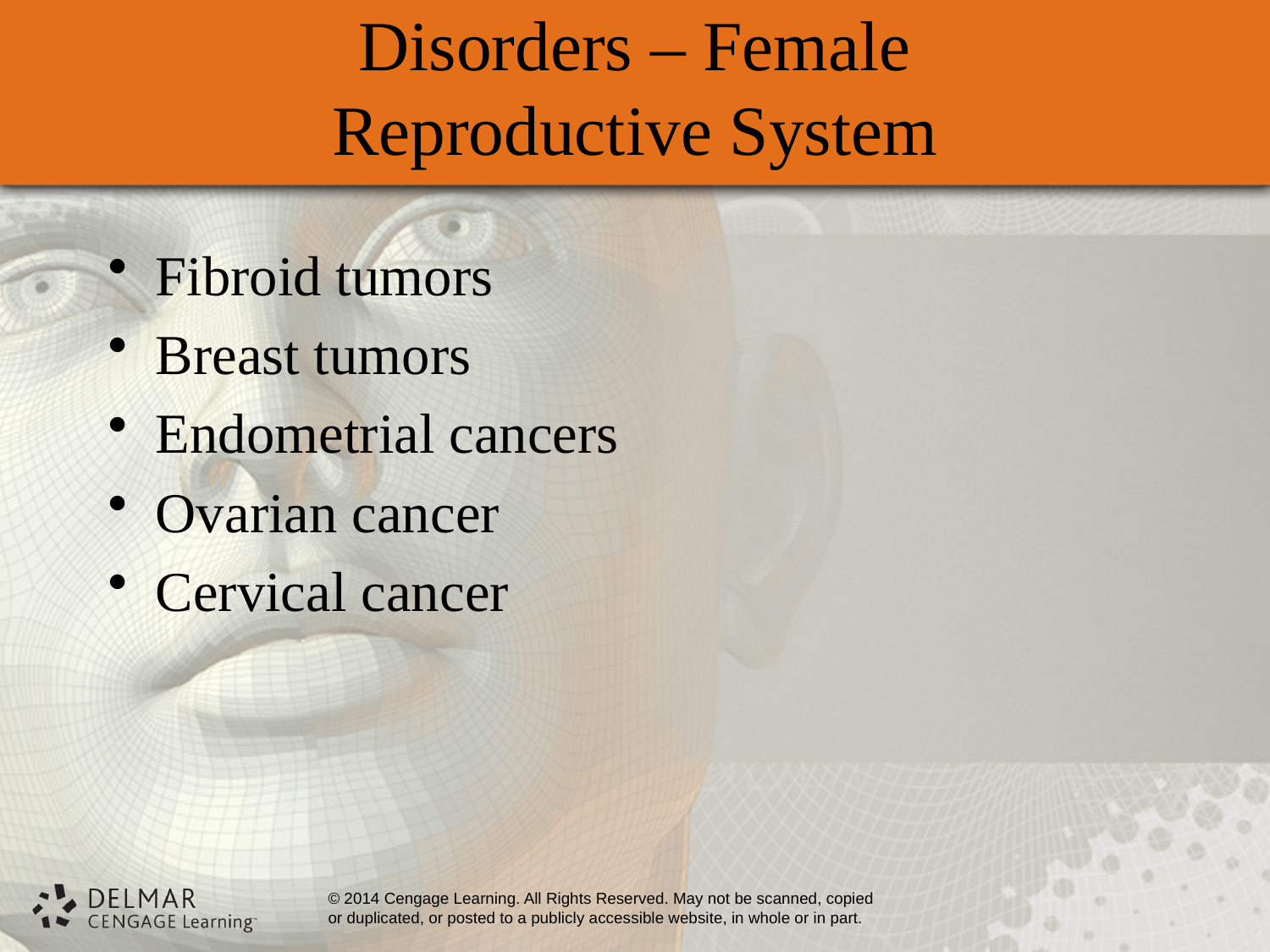

# Disorders – Female Reproductive System
Fibroid tumors
Breast tumors
Endometrial cancers
Ovarian cancer
Cervical cancer